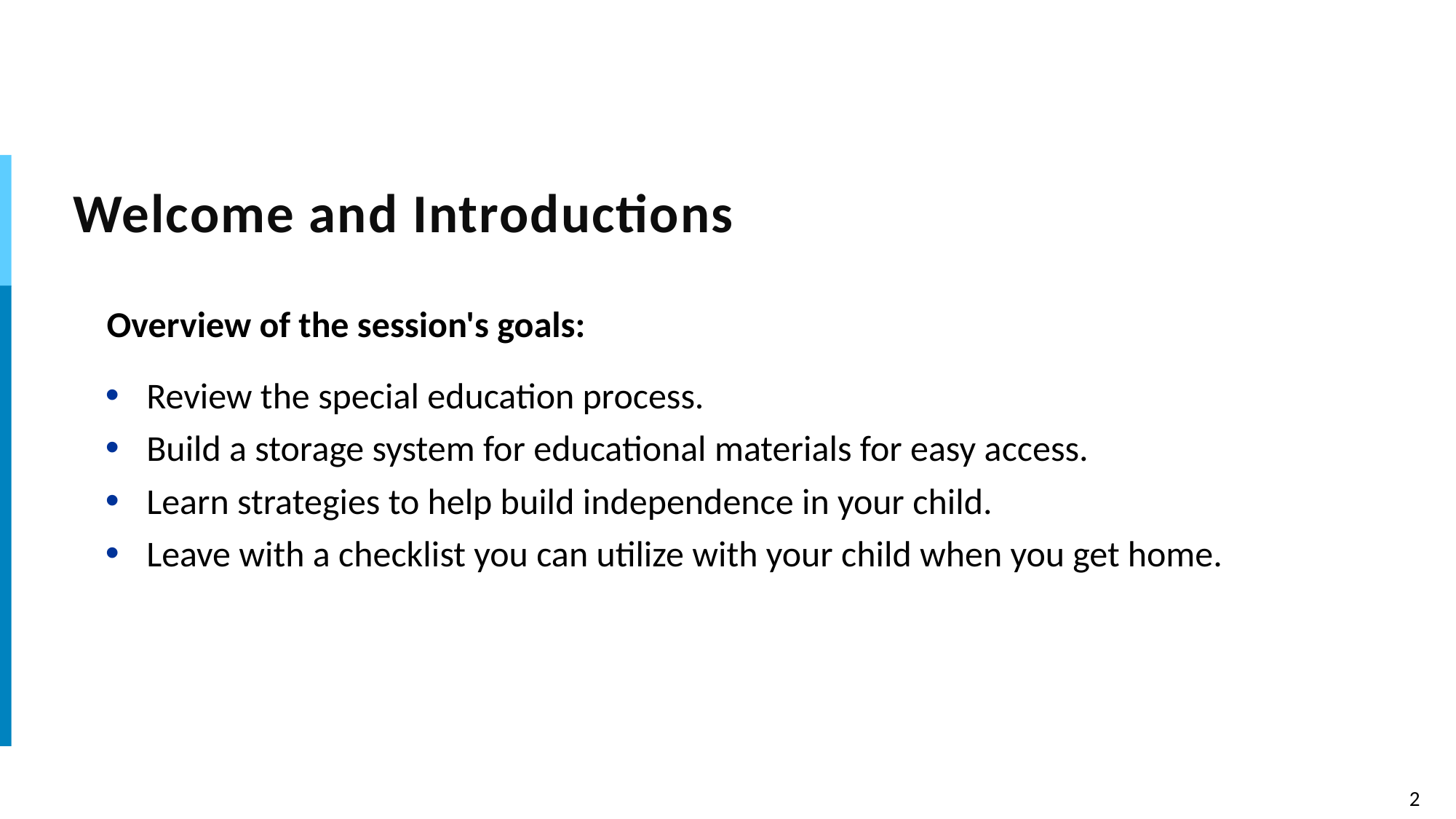

# Welcome and Introductions
Overview of the session's goals:
Review the special education process.
Build a storage system for educational materials for easy access.
Learn strategies to help build independence in your child.
Leave with a checklist you can utilize with your child when you get home.